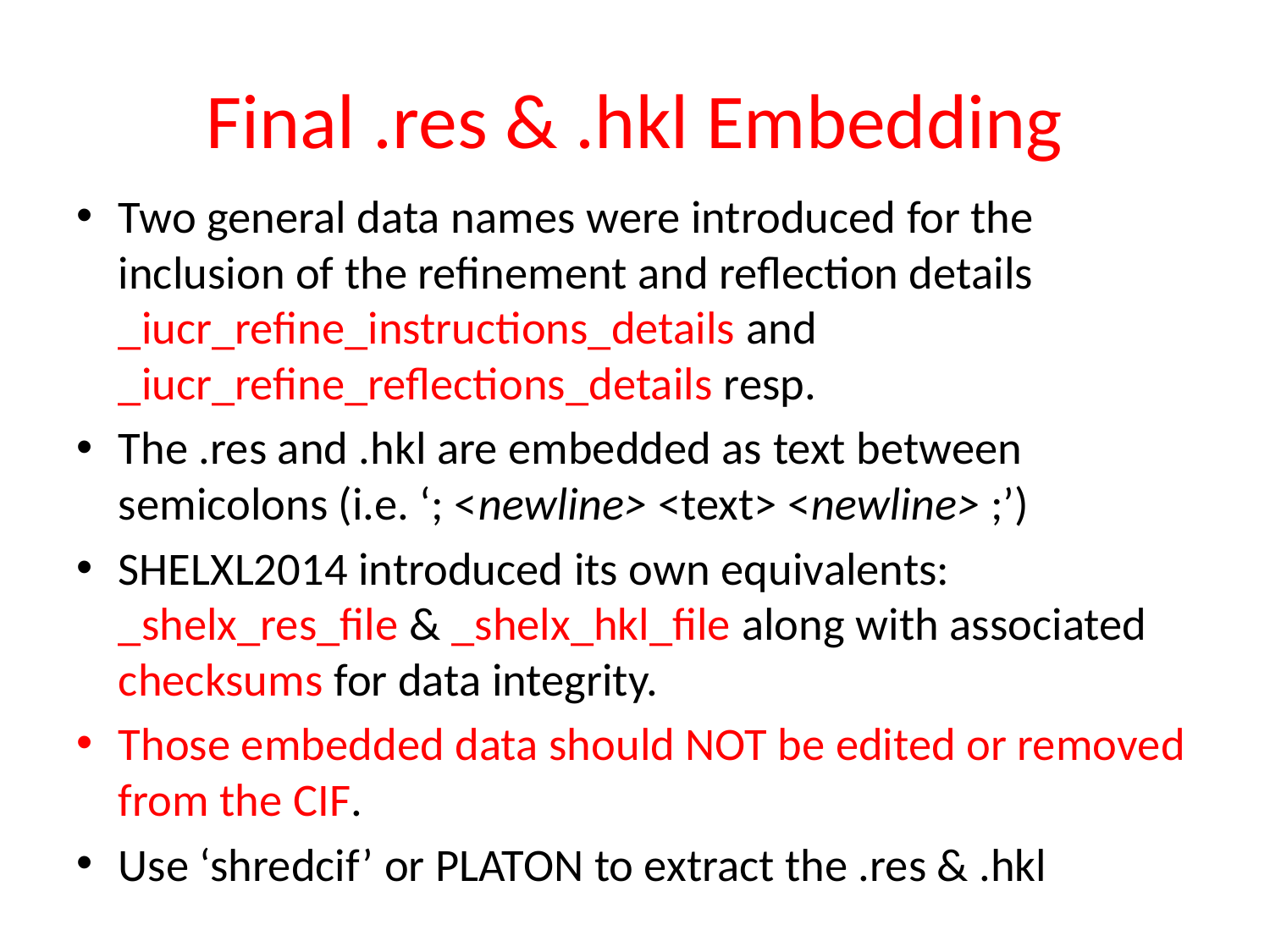

# Final .res & .hkl Embedding
Two general data names were introduced for the inclusion of the refinement and reflection details _iucr_refine_instructions_details and _iucr_refine_reflections_details resp.
The .res and .hkl are embedded as text between semicolons (i.e. ‘; <newline> <text> <newline> ;’)
SHELXL2014 introduced its own equivalents: _shelx_res_file & _shelx_hkl_file along with associated checksums for data integrity.
Those embedded data should NOT be edited or removed from the CIF.
Use ‘shredcif’ or PLATON to extract the .res & .hkl